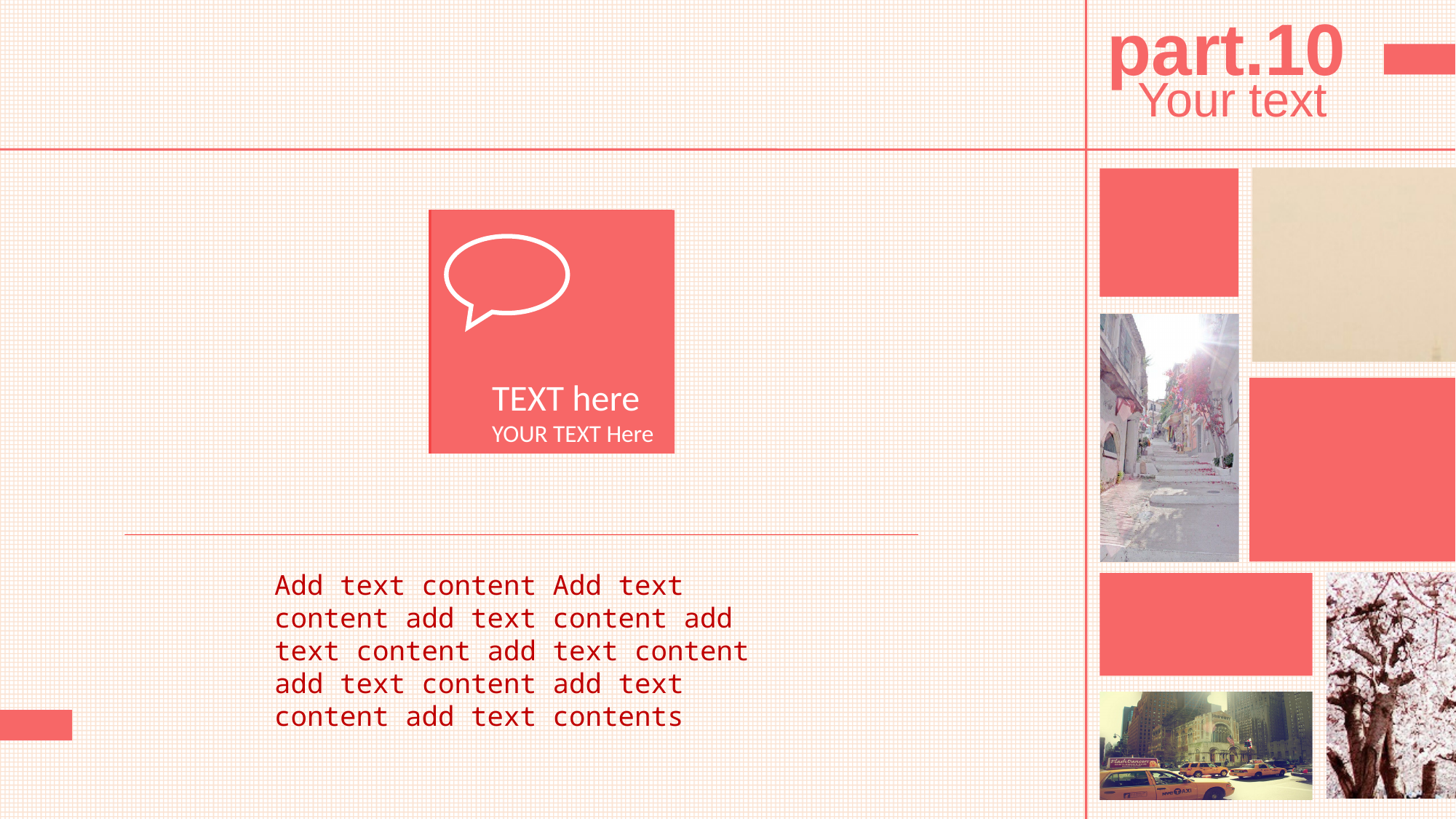

part.10

Your text

TEXT here
YOUR TEXT Here

TEXT here
YOUR TEXT Here

TEXT here
YOUR TEXT Here

TEXT here
YOUR TEXT Here

Add text content Add text content add text content add text content add text content add text content add text content add text contents